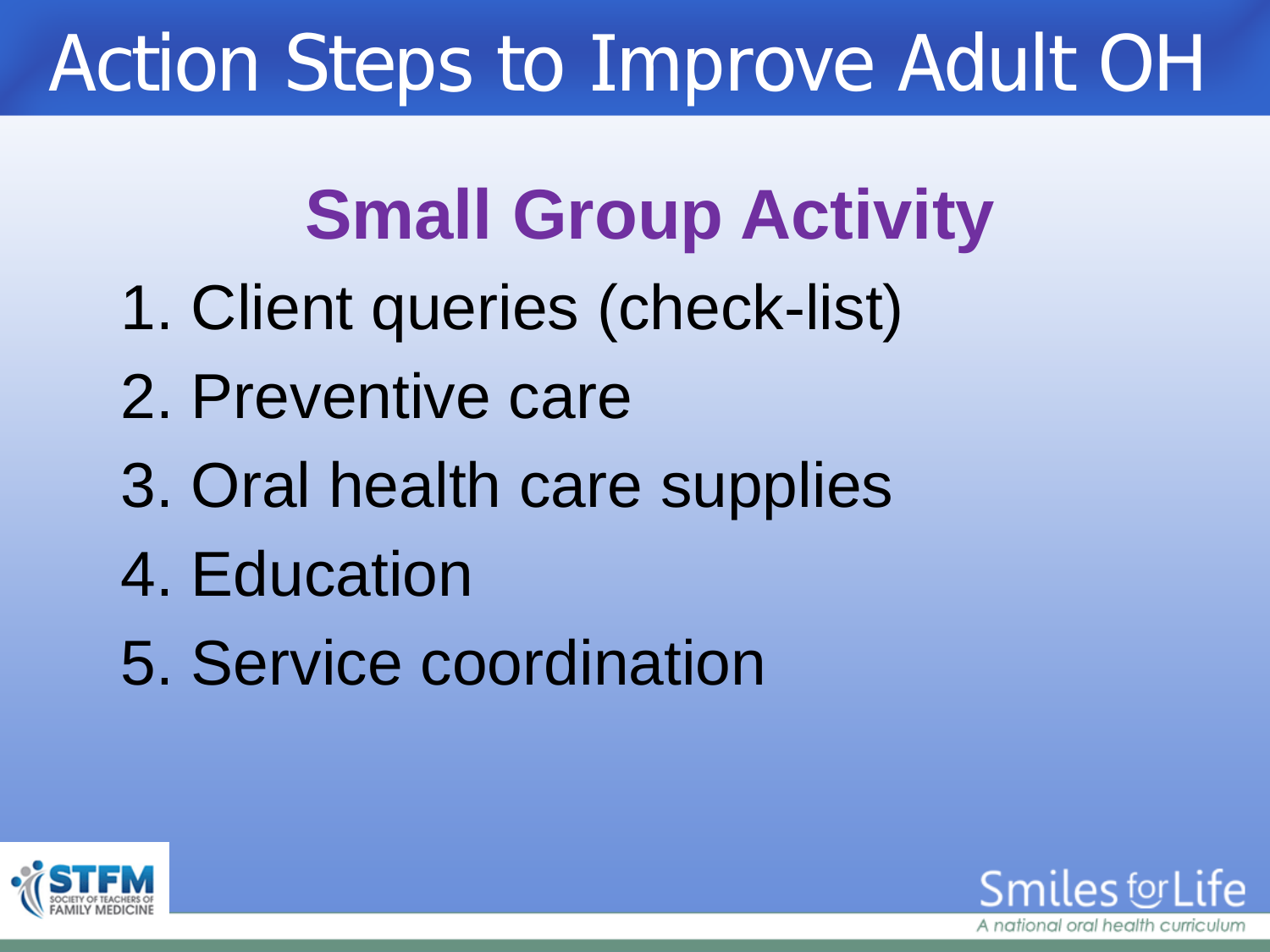

# Action Steps to Improve Adult OH
Small Group Activity
1. Client queries (check-list)
2. Preventive care
3. Oral health care supplies
4. Education
5. Service coordination